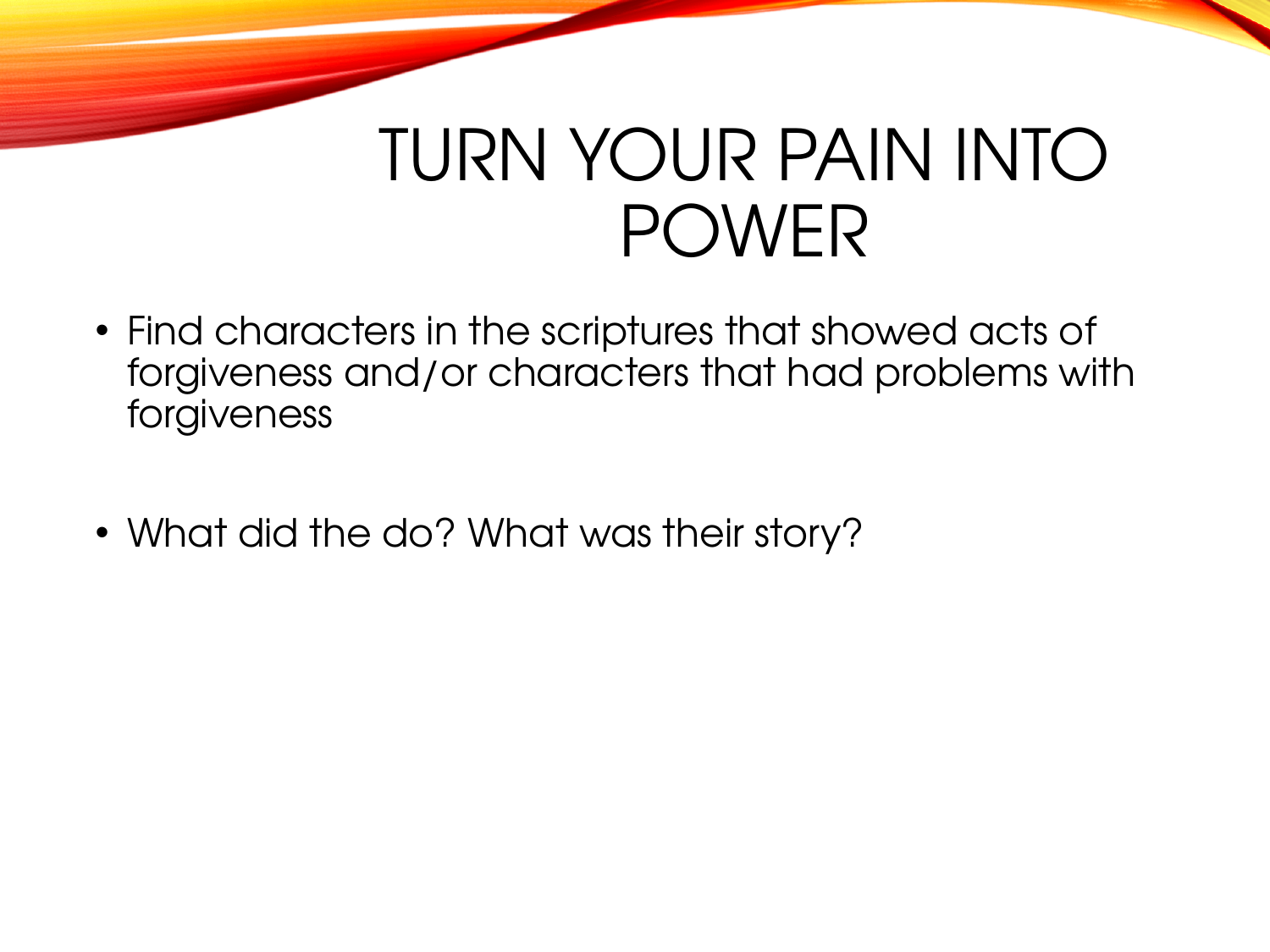

# Turn Your Pain Into Power
Find characters in the scriptures that showed acts of forgiveness and/or characters that had problems with forgiveness

What did the do? What was their story?